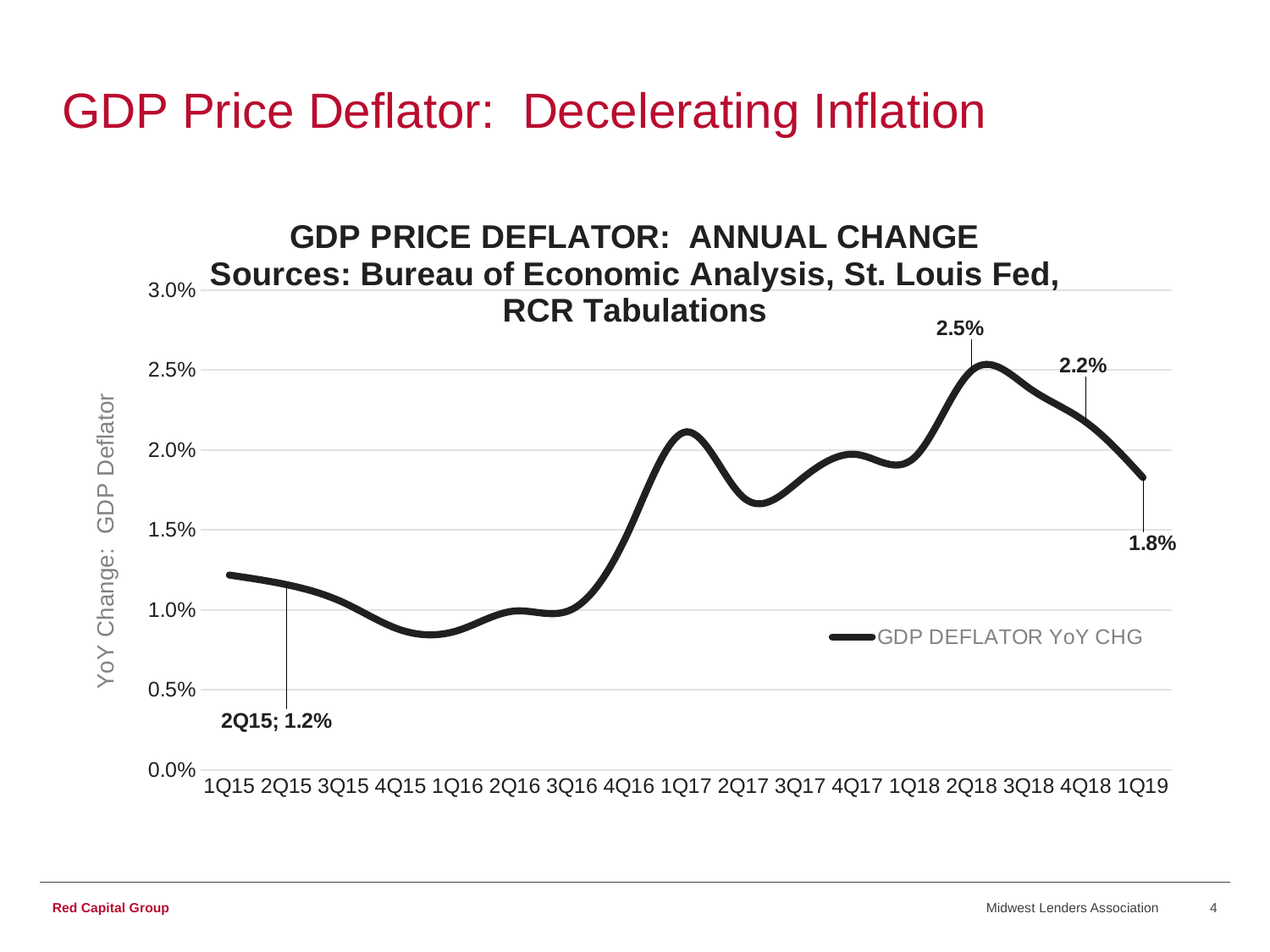

# GDP Price Deflator:  Decelerating Inflation

### Chart: GDP PRICE DEFLATOR:  ANNUAL CHANGE
Sources: Bureau of Economic Analysis, St. Louis Fed, RCR Tabulations

| Category | GDP DEFLATOR YoY CHG |
|---|---|
| 1Q15 | 0.012177462461732791 |
| 2Q15 | 0.01158017751765028 |
| 3Q15 | 0.01045862211498716 |
| 4Q15 | 0.008749628236738749 |
| 1Q16 | 0.008708760609901445 |
| 2Q16 | 0.009929538467414067 |
| 3Q16 | 0.010036435590817794 |
| 4Q16 | 0.014979314280279654 |
| 1Q17 | 0.02113178811098937 |
| 2Q17 | 0.017035678496473583 |
| 3Q17 | 0.01813095731454628 |
| 4Q17 | 0.01971514242878558 |
| 1Q18 | 0.019538569098112246 |
| 2Q18 | 0.024967466071760702 |
| 3Q18 | 0.023885954281802624 |
| 4Q18 | 0.021741527604205002 |
| 1Q19 | 0.018277239853343286 |
Midwest Lenders Association
4